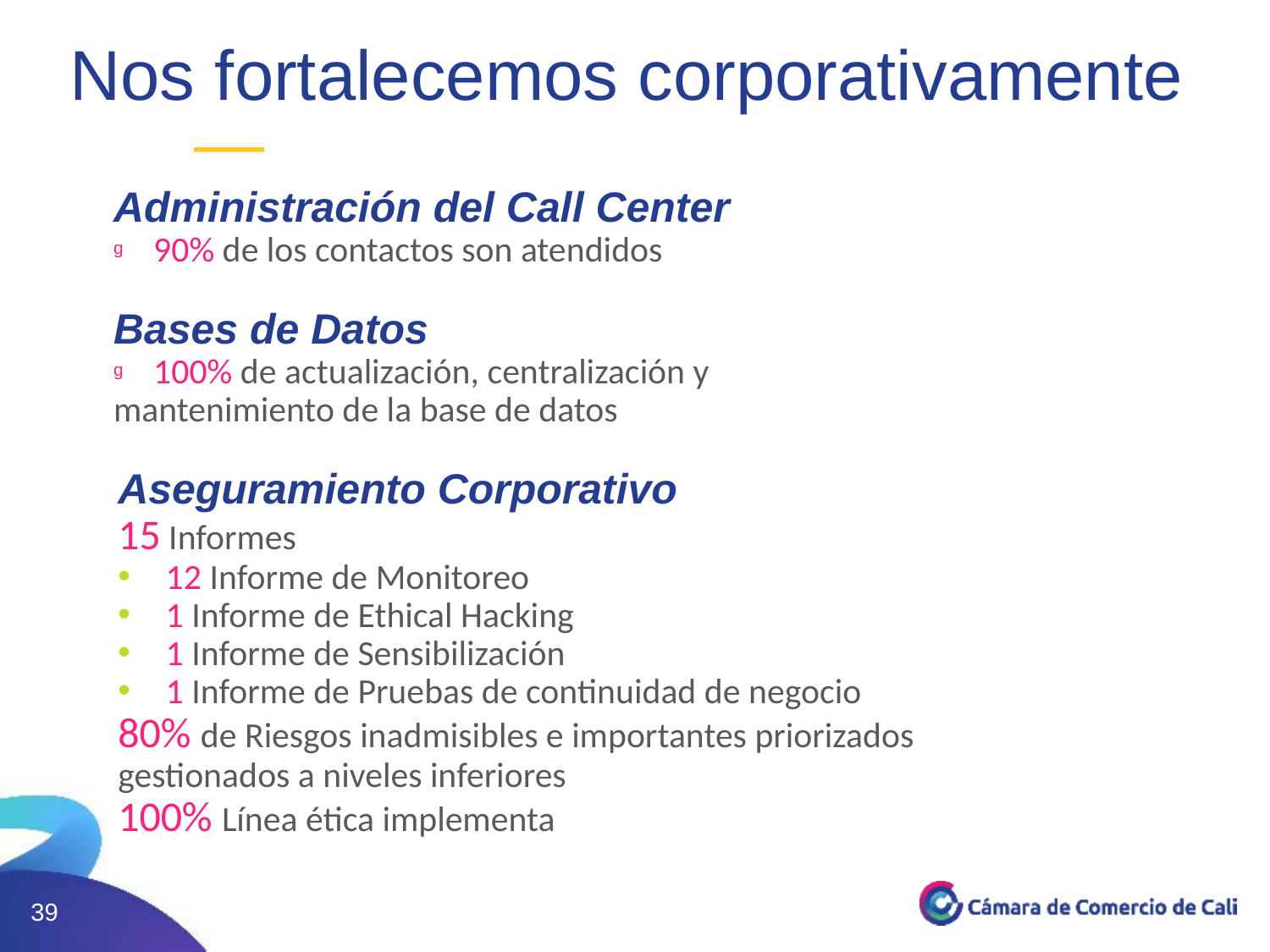

Nos fortalecemos corporativamente
	 —
Administración del Call Center
90% de los contactos son atendidos

Bases de Datos
100% de actualización, centralización y
mantenimiento de la base de datos
Aseguramiento Corporativo
15 Informes
12 Informe de Monitoreo
1 Informe de Ethical Hacking
1 Informe de Sensibilización
1 Informe de Pruebas de continuidad de negocio
80% de Riesgos inadmisibles e importantes priorizados gestionados a niveles inferiores
100% Línea ética implementa